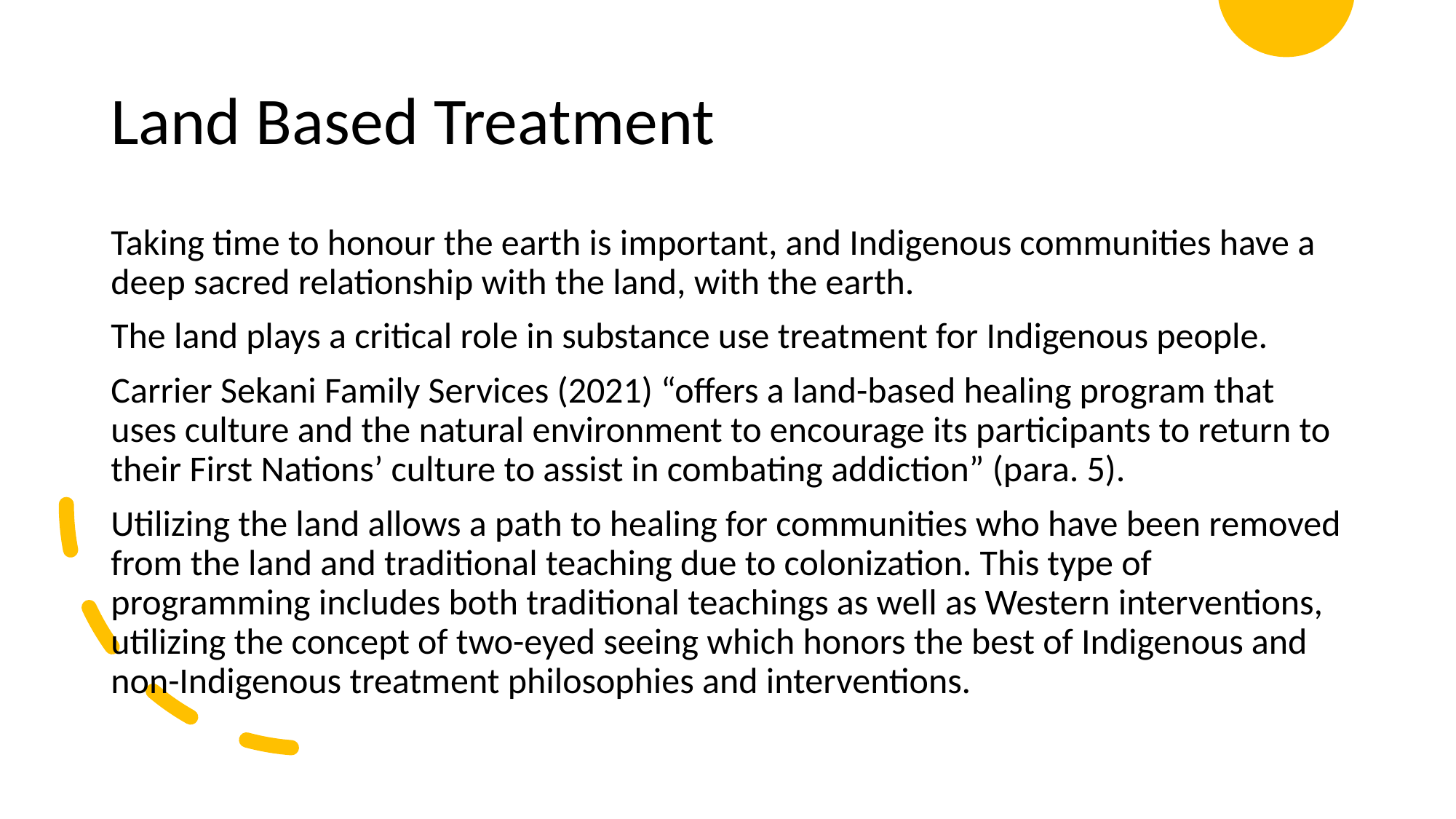

# Land Based Treatment
Taking time to honour the earth is important, and Indigenous communities have a deep sacred relationship with the land, with the earth.
The land plays a critical role in substance use treatment for Indigenous people.
Carrier Sekani Family Services (2021) “offers a land-based healing program that uses culture and the natural environment to encourage its participants to return to their First Nations’ culture to assist in combating addiction” (para. 5).
Utilizing the land allows a path to healing for communities who have been removed from the land and traditional teaching due to colonization. This type of programming includes both traditional teachings as well as Western interventions, utilizing the concept of two-eyed seeing which honors the best of Indigenous and non-Indigenous treatment philosophies and interventions.